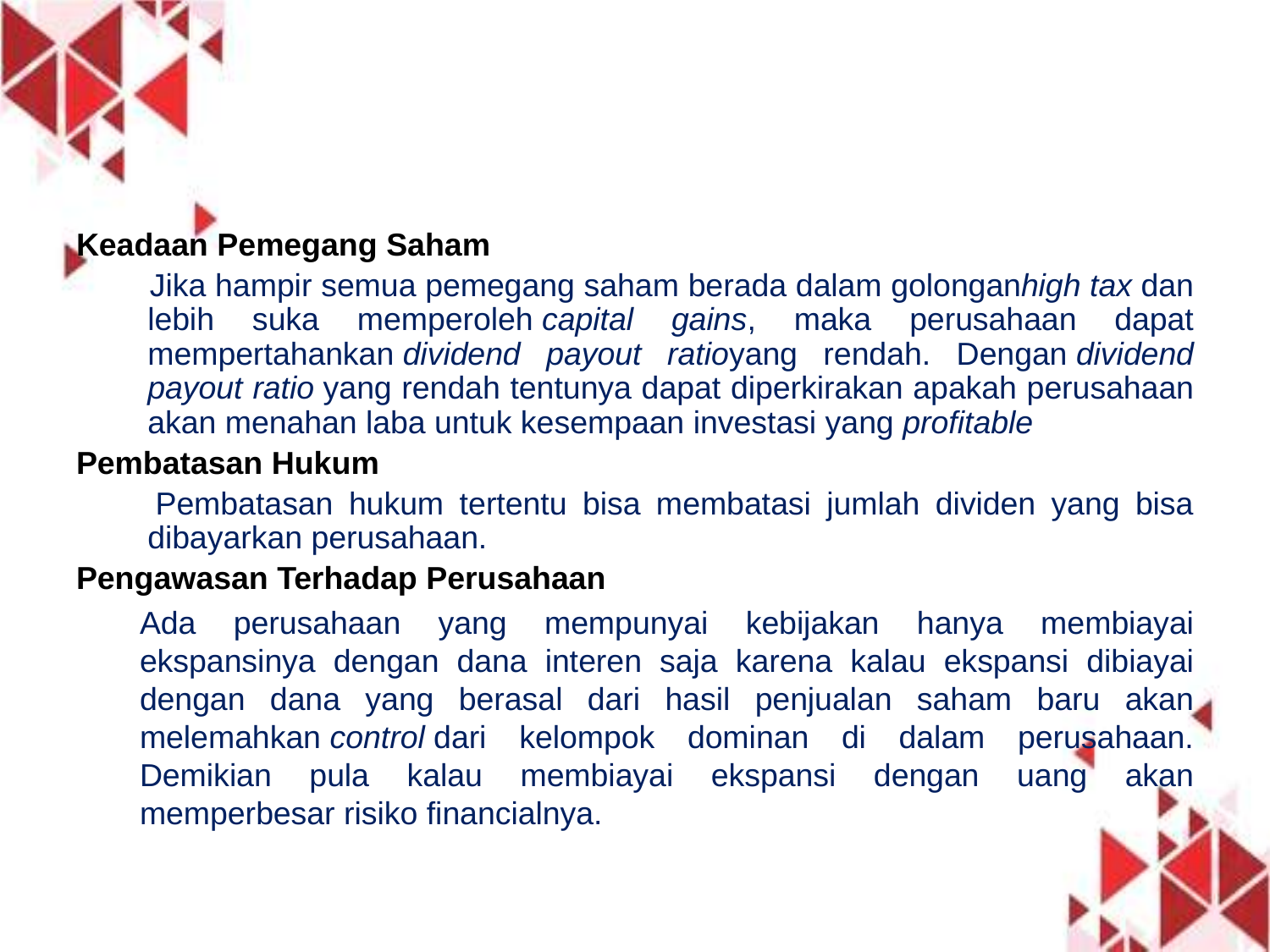

#
Keadaan Pemegang Saham
        Jika hampir semua pemegang saham berada dalam golonganhigh tax dan lebih suka memperoleh capital gains, maka perusahaan dapat mempertahankan dividend payout ratioyang rendah. Dengan dividend payout ratio yang rendah tentunya dapat diperkirakan apakah perusahaan akan menahan laba untuk kesempaan investasi yang profitable
Pembatasan Hukum
 Pembatasan hukum tertentu bisa membatasi jumlah dividen yang bisa dibayarkan perusahaan.
Pengawasan Terhadap Perusahaan
	Ada perusahaan yang mempunyai kebijakan hanya membiayai ekspansinya dengan dana interen saja karena kalau ekspansi dibiayai dengan dana yang berasal dari hasil penjualan saham baru akan melemahkan control dari kelompok dominan di dalam perusahaan. Demikian pula kalau membiayai ekspansi dengan uang akan memperbesar risiko financialnya.